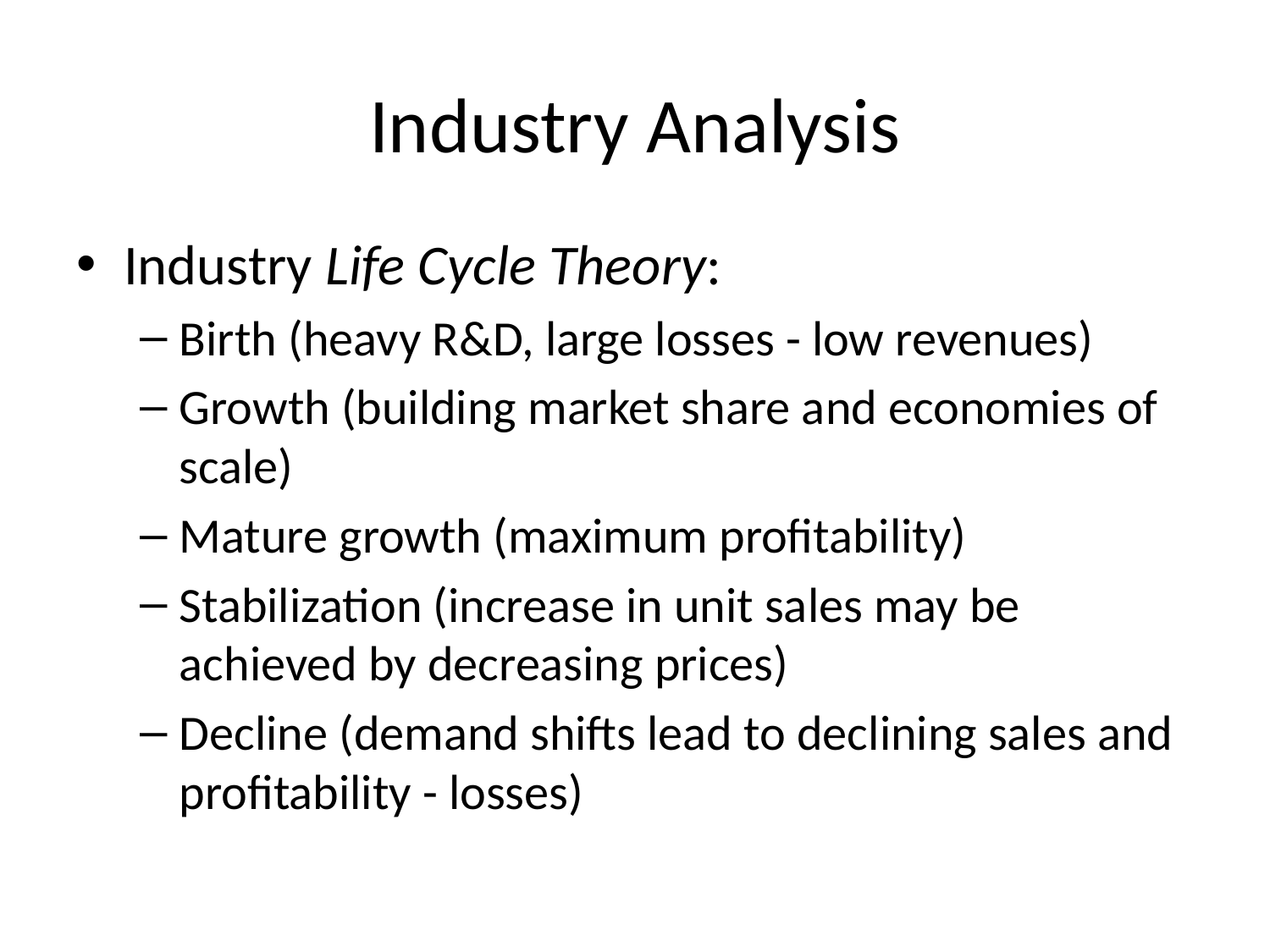

# Industry Analysis
Industry Life Cycle Theory:
Birth (heavy R&D, large losses - low revenues)
Growth (building market share and economies of scale)
Mature growth (maximum profitability)
Stabilization (increase in unit sales may be achieved by decreasing prices)
Decline (demand shifts lead to declining sales and profitability - losses)